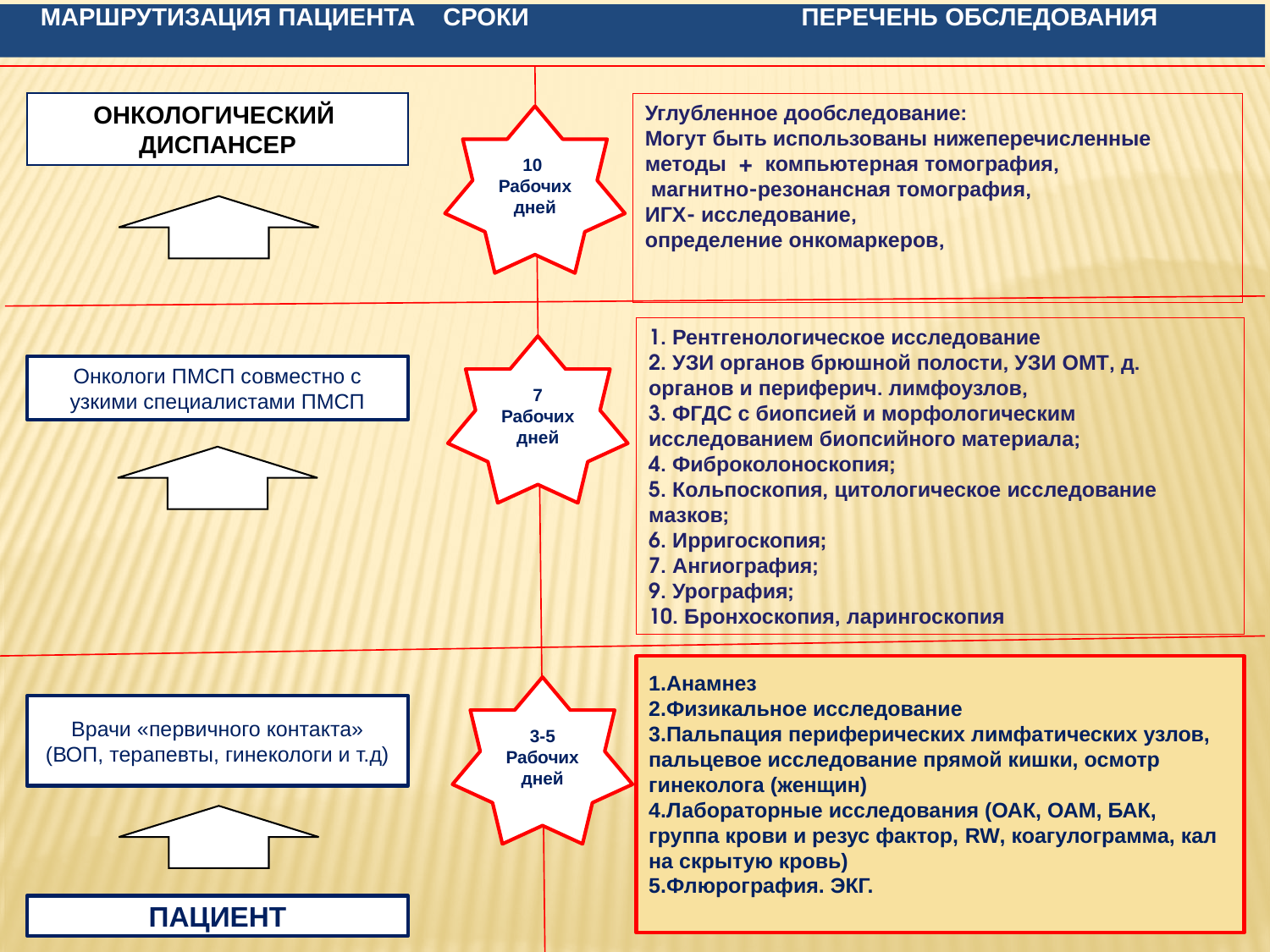

МАРШРУТИЗАЦИЯ ПАЦИЕНТА    СРОКИ                                       ПЕРЕЧЕНЬ ОБСЛЕДОВАНИЯ
ОНКОЛОГИЧЕСКИЙ
ДИСПАНСЕР
Углубленное дообследование:
Могут быть использованы нижеперечисленные методы  +  компьютерная томография,
 магнитно-резонансная томография,
ИГХ- исследование,
определение онкомаркеров,

10  Рабочих дней

1. Рентгенологическое исследование
2. УЗИ органов брюшной полости, УЗИ ОМТ, д. органов и периферич. лимфоузлов,
3. ФГДС с биопсией и морфологическим исследованием биопсийного материала;
4. Фиброколоноскопия;
5. Кольпоскопия, цитологическое исследование мазков;
6. Ирри­госкопия;
7. Ангиография;
9. Урография;
10. Бронхоскопия, ларингоскопия
7 Рабочих дней
Онкологи ПМСП совместно с узкими специалистами ПМСП

1.Анамнез
2.Физикальное исследование
3.Пальпация периферических лимфатических узлов, пальцевое исследование прямой кишки, осмотр гинеколога (женщин)
4.Лабораторные исследования (ОАК, ОАМ, БАК, группа крови и резус фактор, RW, коагулограмма, кал на скрытую кровь)
5.Флюрография. ЭКГ.

3-5 Рабочих дней
Врачи «первичного контакта» (ВОП, терапевты, гинекологи и т.д)

ПАЦИЕНТ